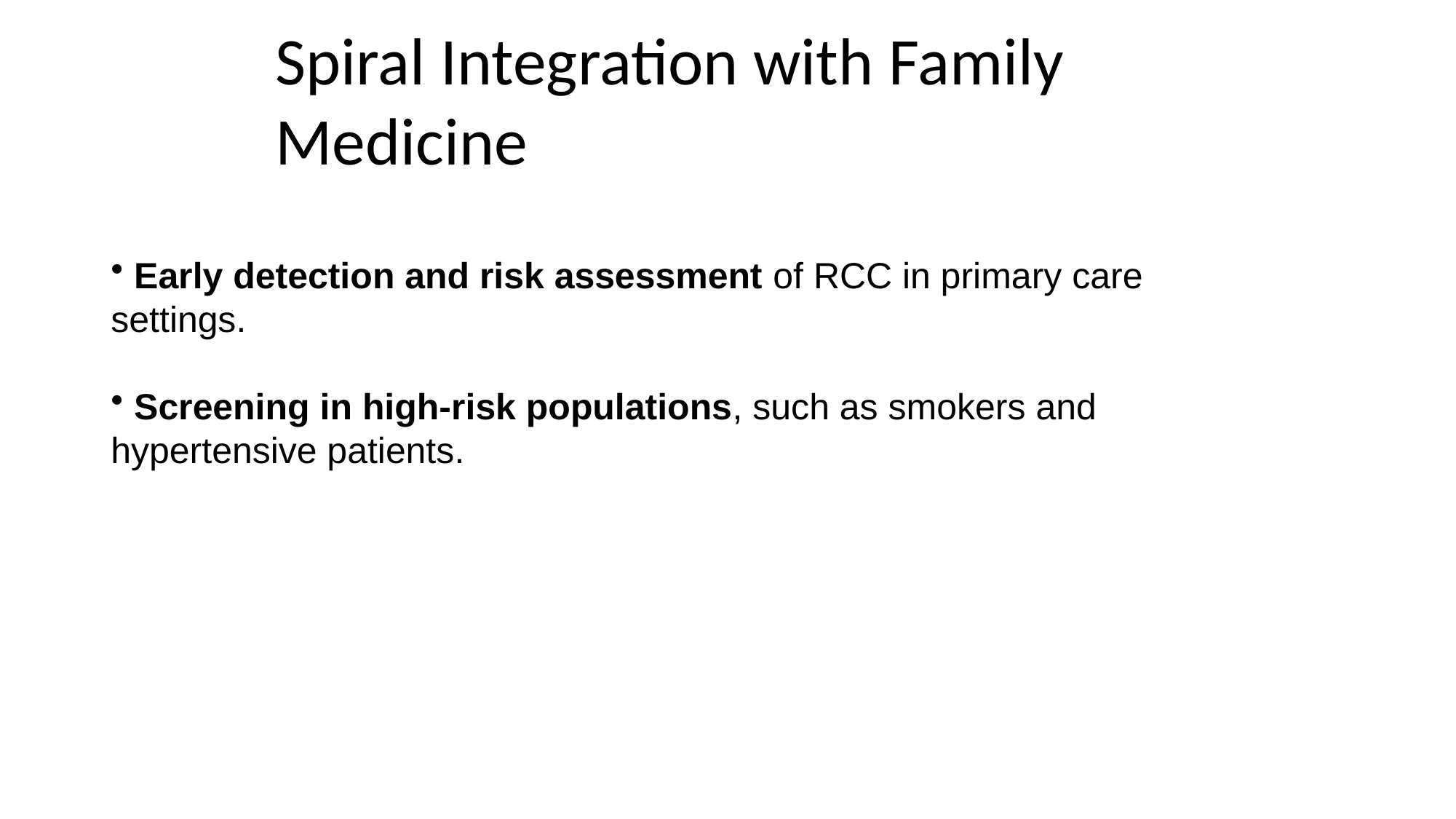

# Spiral Integration with Family Medicine

 Early detection and risk assessment of RCC in primary care settings.

 Screening in high-risk populations, such as smokers and hypertensive patients.